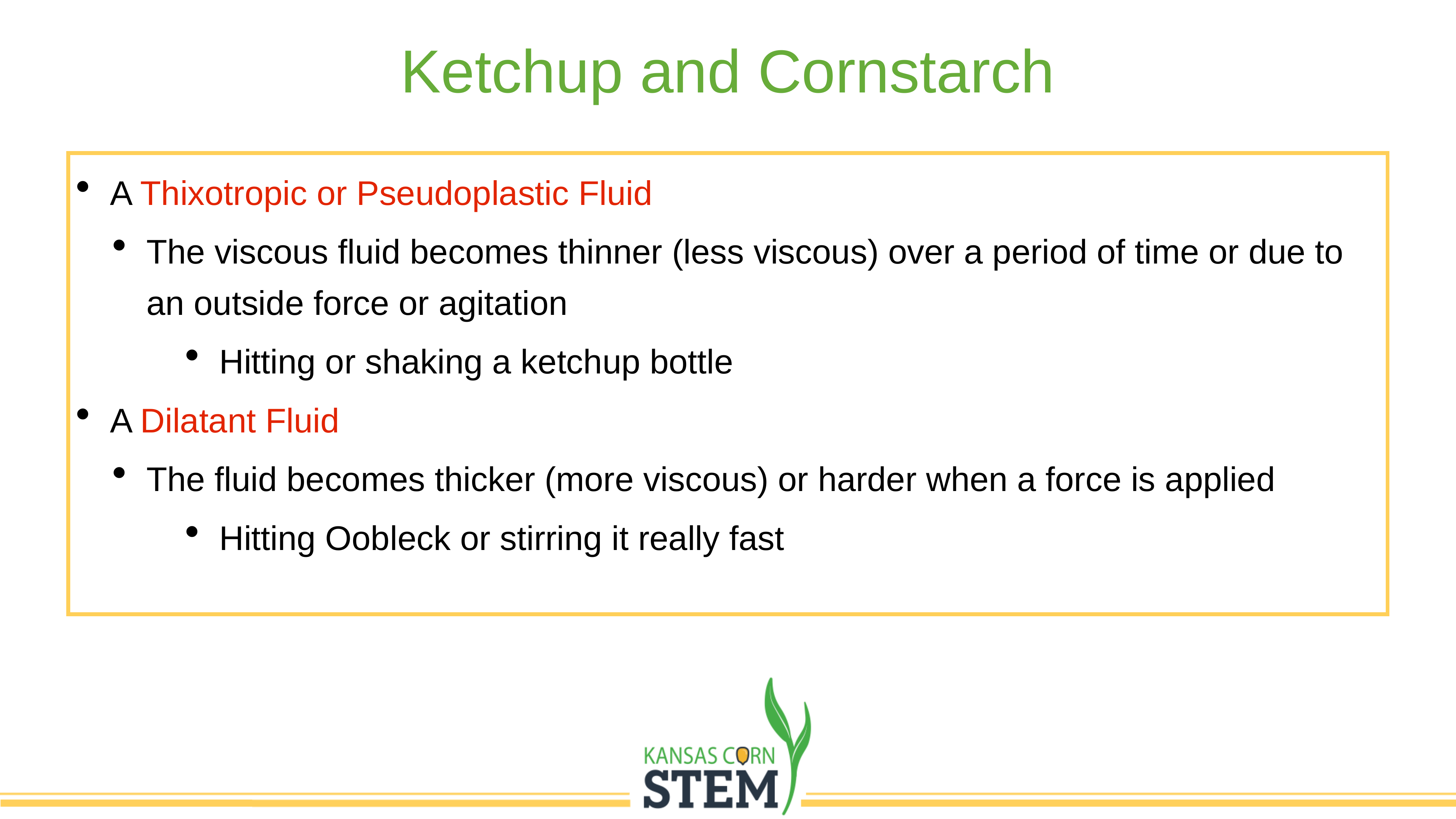

Ketchup and Cornstarch
A Thixotropic or Pseudoplastic Fluid
The viscous fluid becomes thinner (less viscous) over a period of time or due to an outside force or agitation
Hitting or shaking a ketchup bottle
A Dilatant Fluid
The fluid becomes thicker (more viscous) or harder when a force is applied
Hitting Oobleck or stirring it really fast